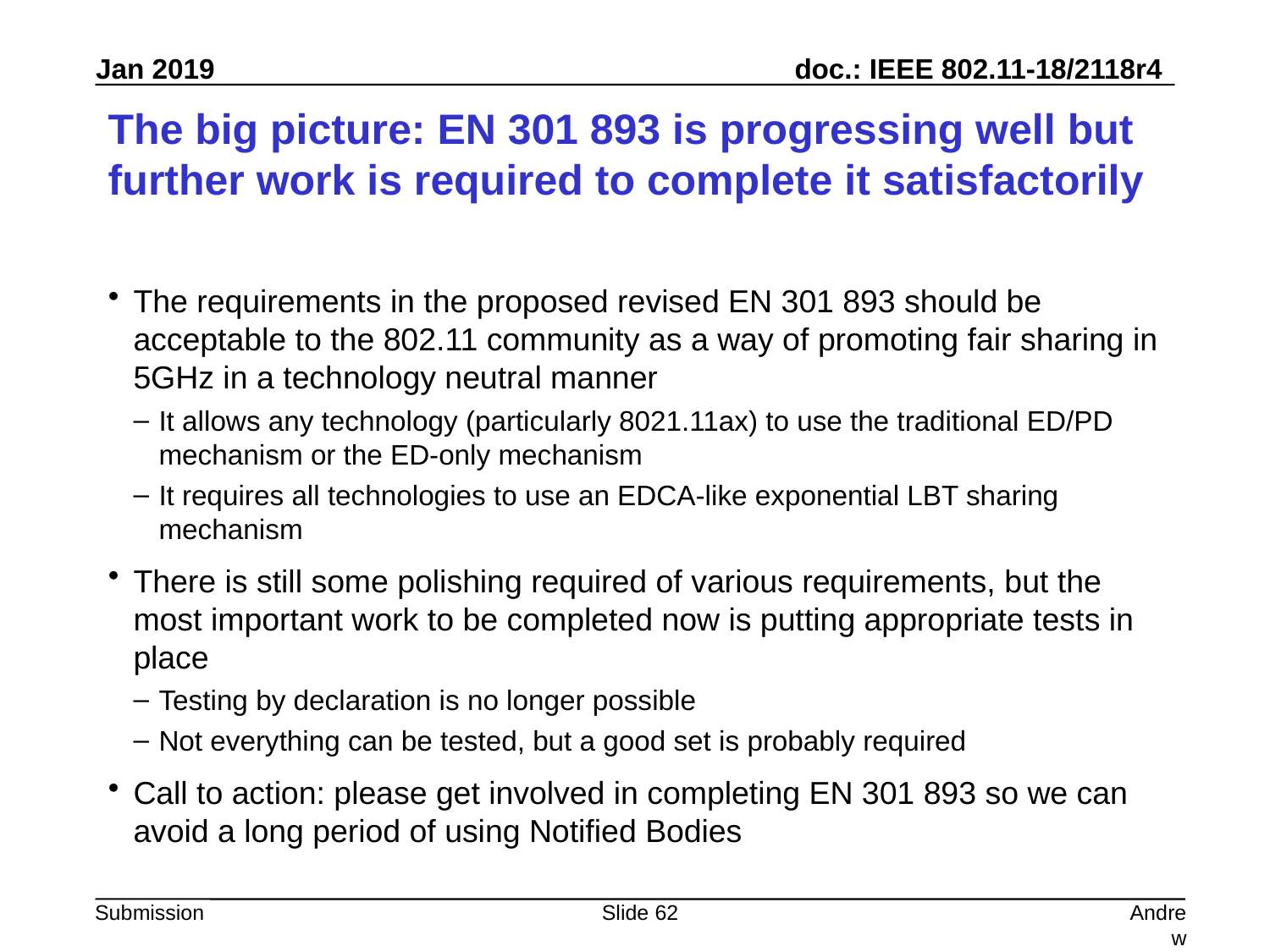

# The big picture: EN 301 893 is progressing well but further work is required to complete it satisfactorily
The requirements in the proposed revised EN 301 893 should be acceptable to the 802.11 community as a way of promoting fair sharing in 5GHz in a technology neutral manner
It allows any technology (particularly 8021.11ax) to use the traditional ED/PD mechanism or the ED-only mechanism
It requires all technologies to use an EDCA-like exponential LBT sharing mechanism
There is still some polishing required of various requirements, but the most important work to be completed now is putting appropriate tests in place
Testing by declaration is no longer possible
Not everything can be tested, but a good set is probably required
Call to action: please get involved in completing EN 301 893 so we can avoid a long period of using Notified Bodies
Slide 62
Andrew Myles, Cisco